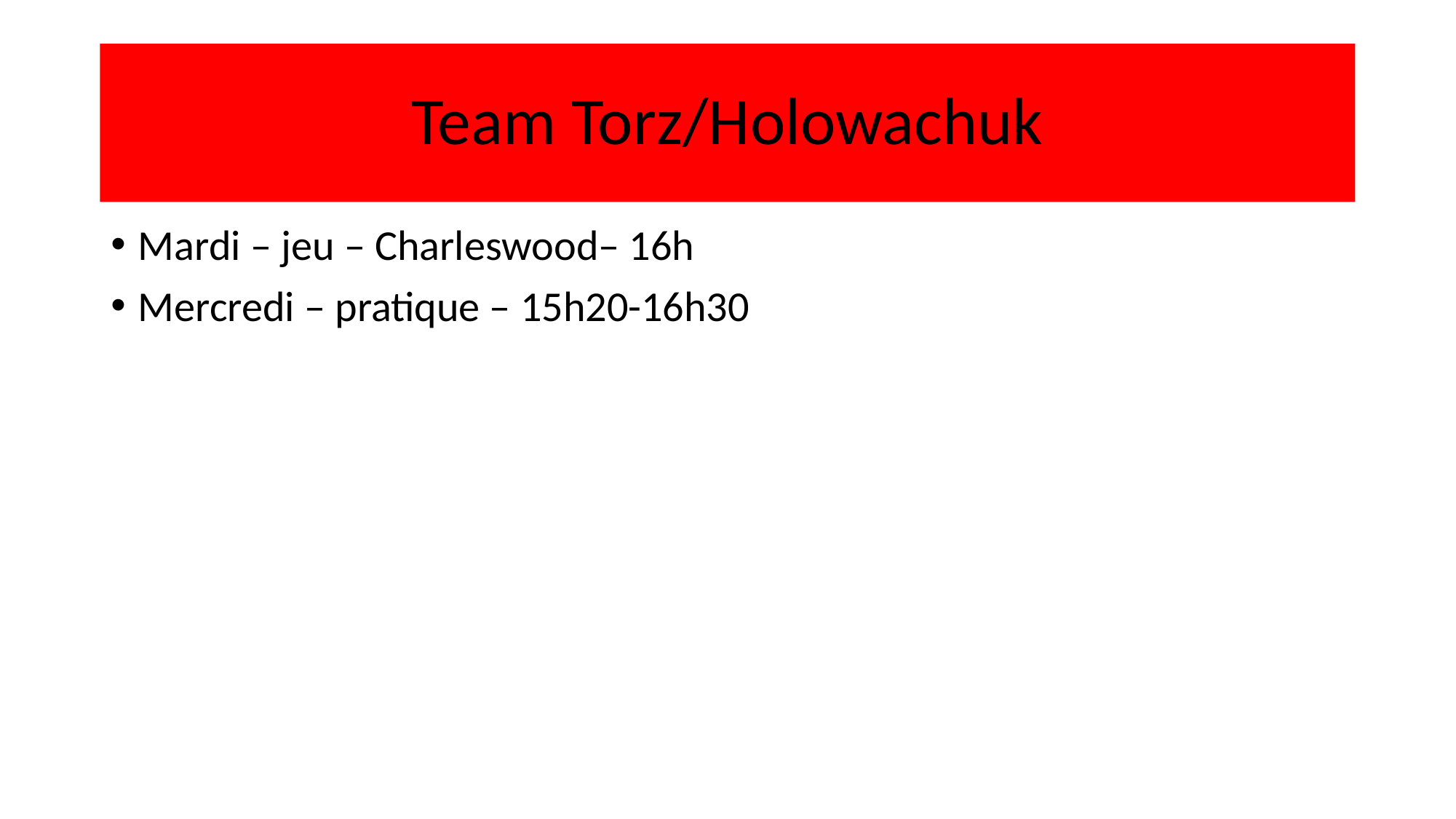

# Team Torz/Holowachuk
Mardi – jeu – Charleswood– 16h
Mercredi – pratique – 15h20-16h30